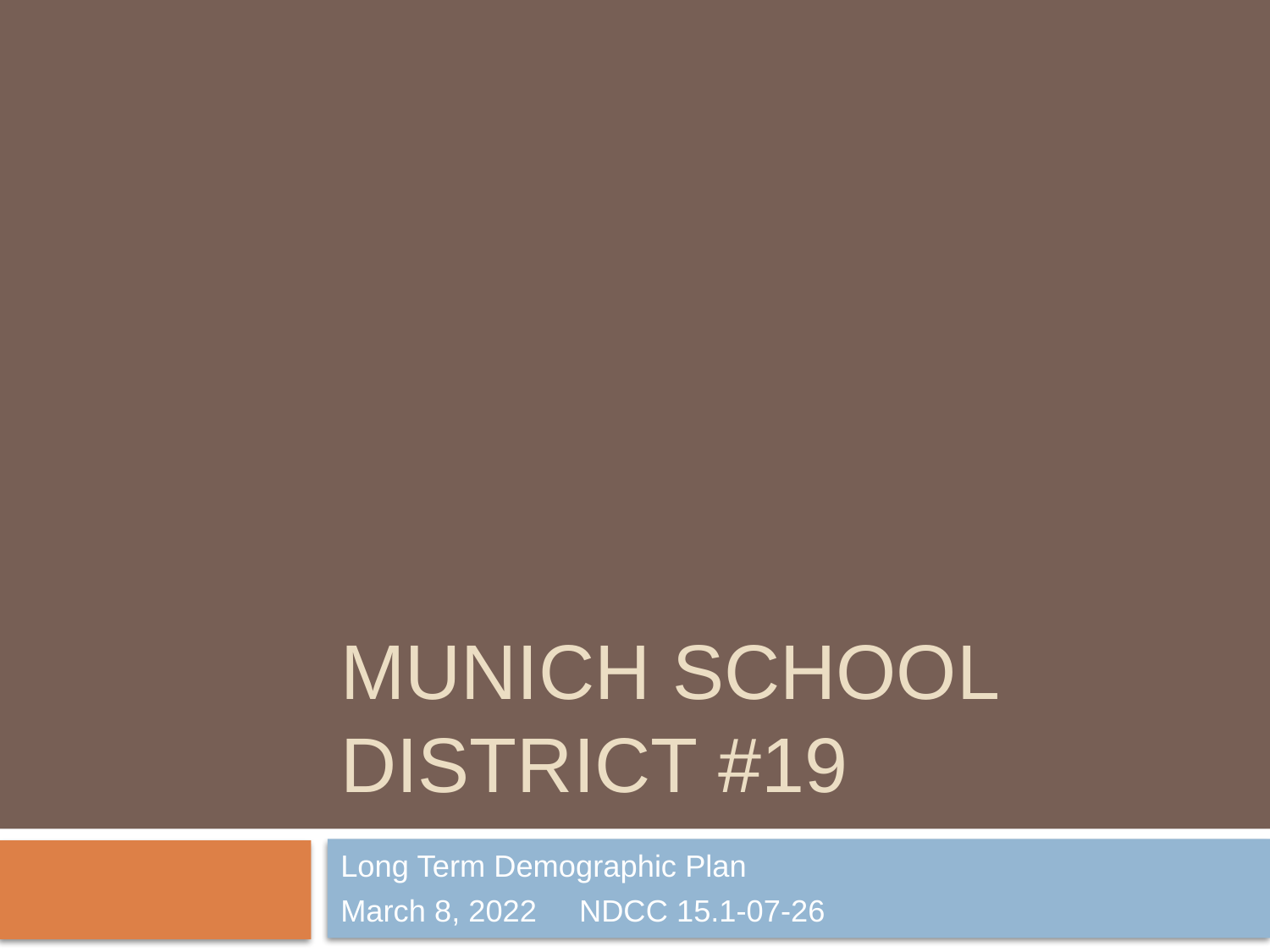

# Munich School District #19
Long Term Demographic Plan
March 8, 2022     NDCC 15.1-07-26